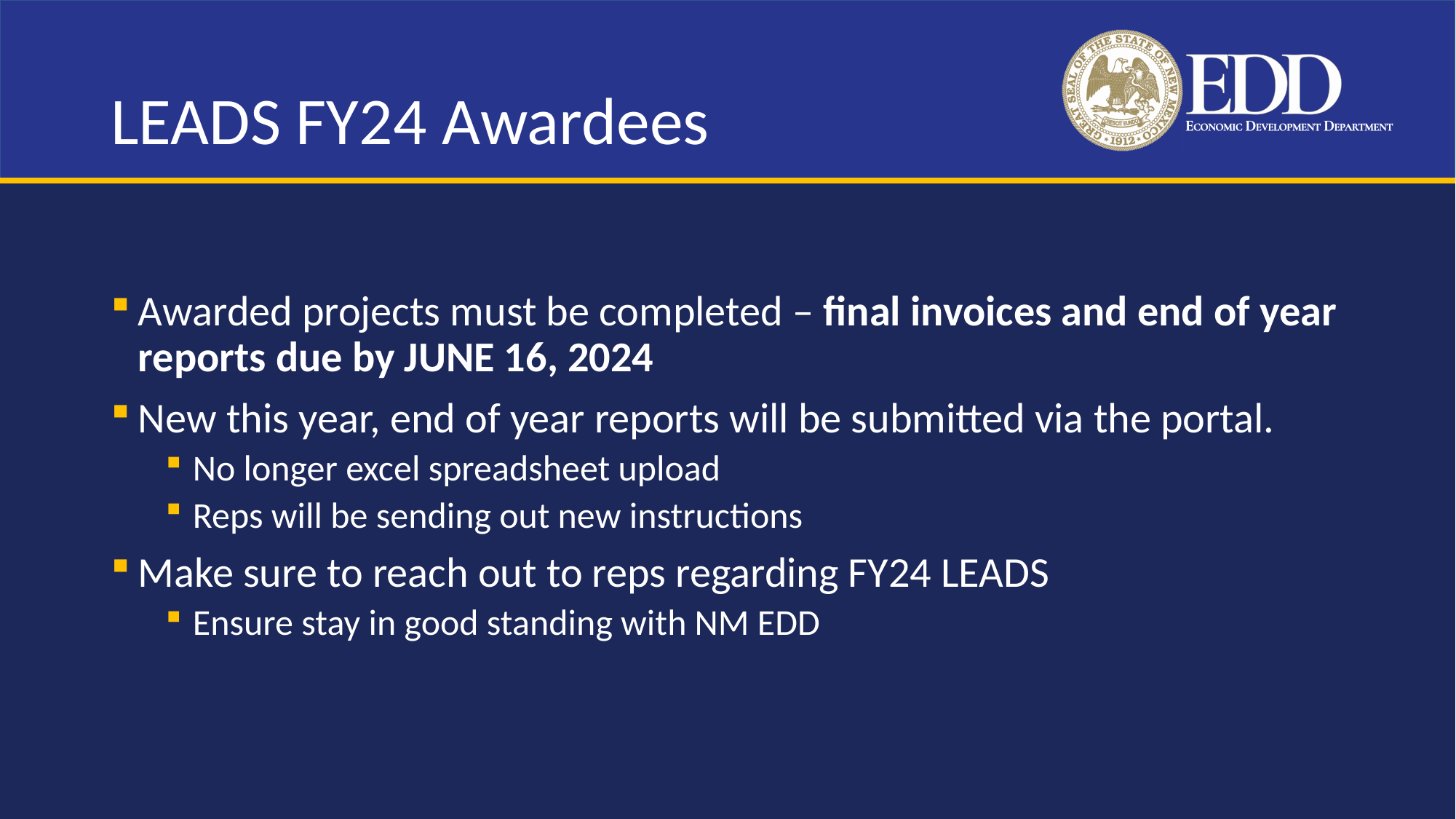

# LEADS FY24 Awardees

Awarded projects must be completed – final invoices and end of year reports due by JUNE 16, 2024
New this year, end of year reports will be submitted via the portal.
No longer excel spreadsheet upload
Reps will be sending out new instructions
Make sure to reach out to reps regarding FY24 LEADS
Ensure stay in good standing with NM EDD